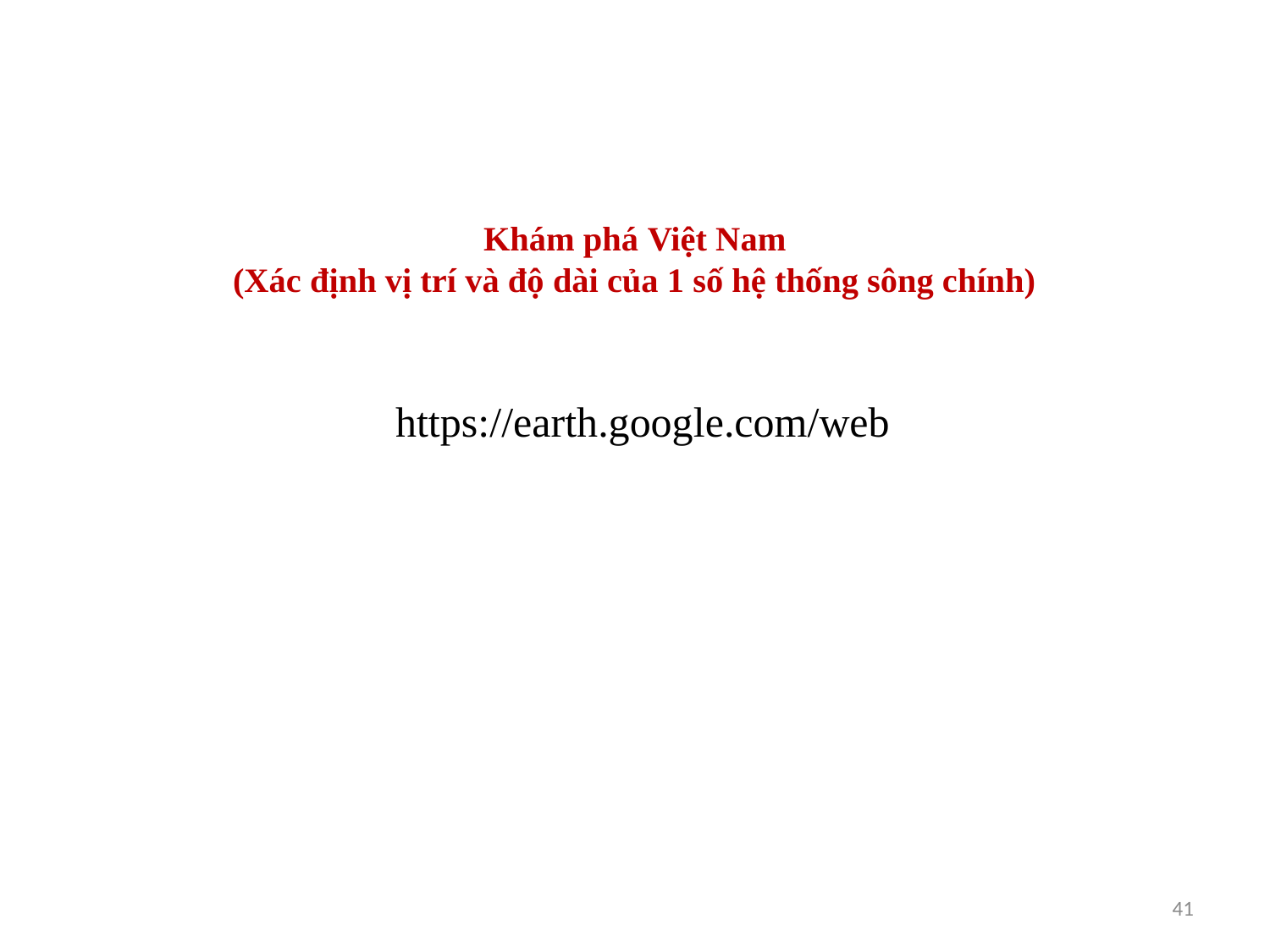

# Khám phá Việt Nam (Xác định vị trí và độ dài của 1 số hệ thống sông chính)
https://earth.google.com/web
41